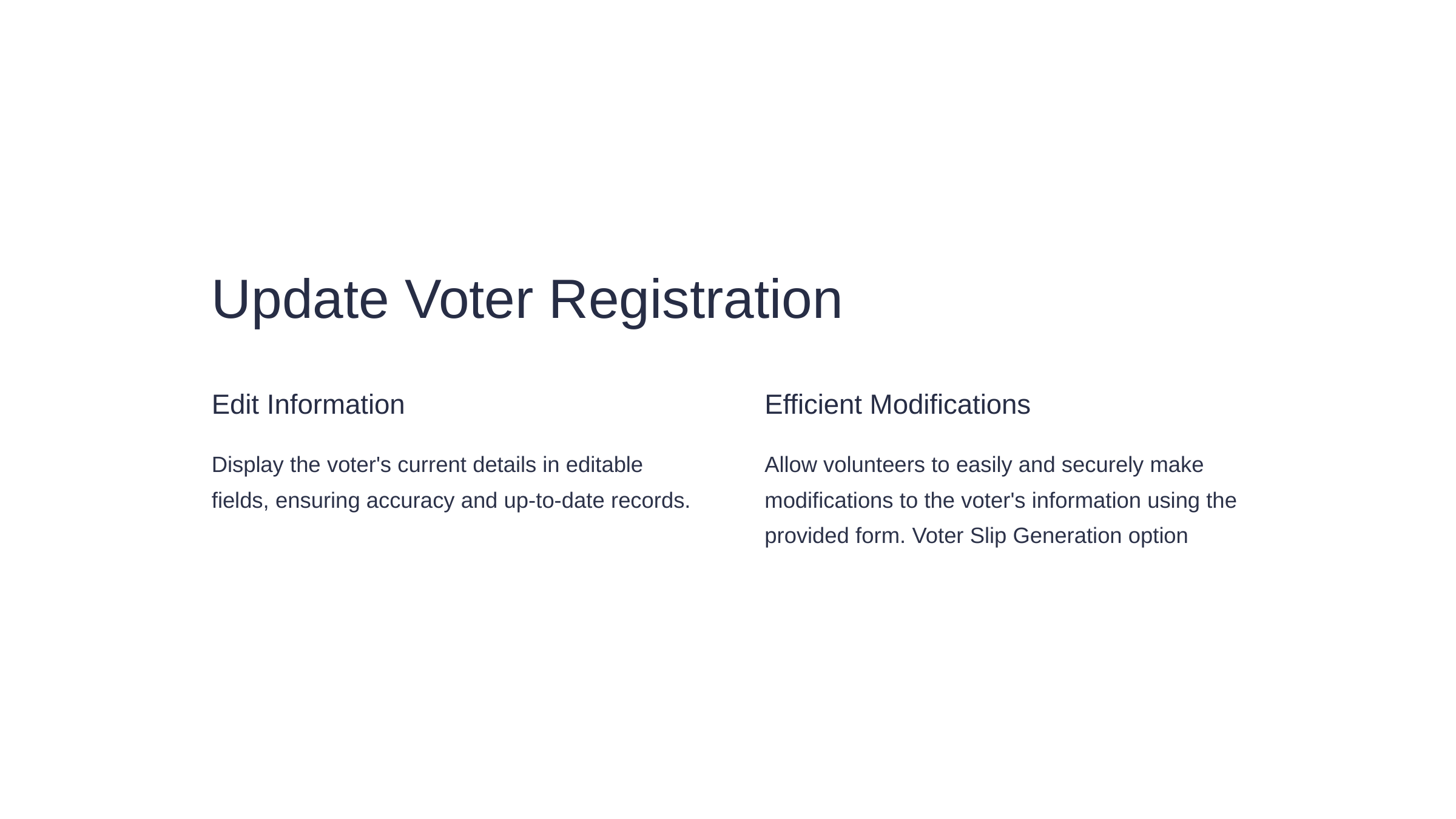

Update Voter Registration
Edit Information
Efficient Modifications
Display the voter's current details in editable fields, ensuring accuracy and up-to-date records.
Allow volunteers to easily and securely make modifications to the voter's information using the provided form. Voter Slip Generation option